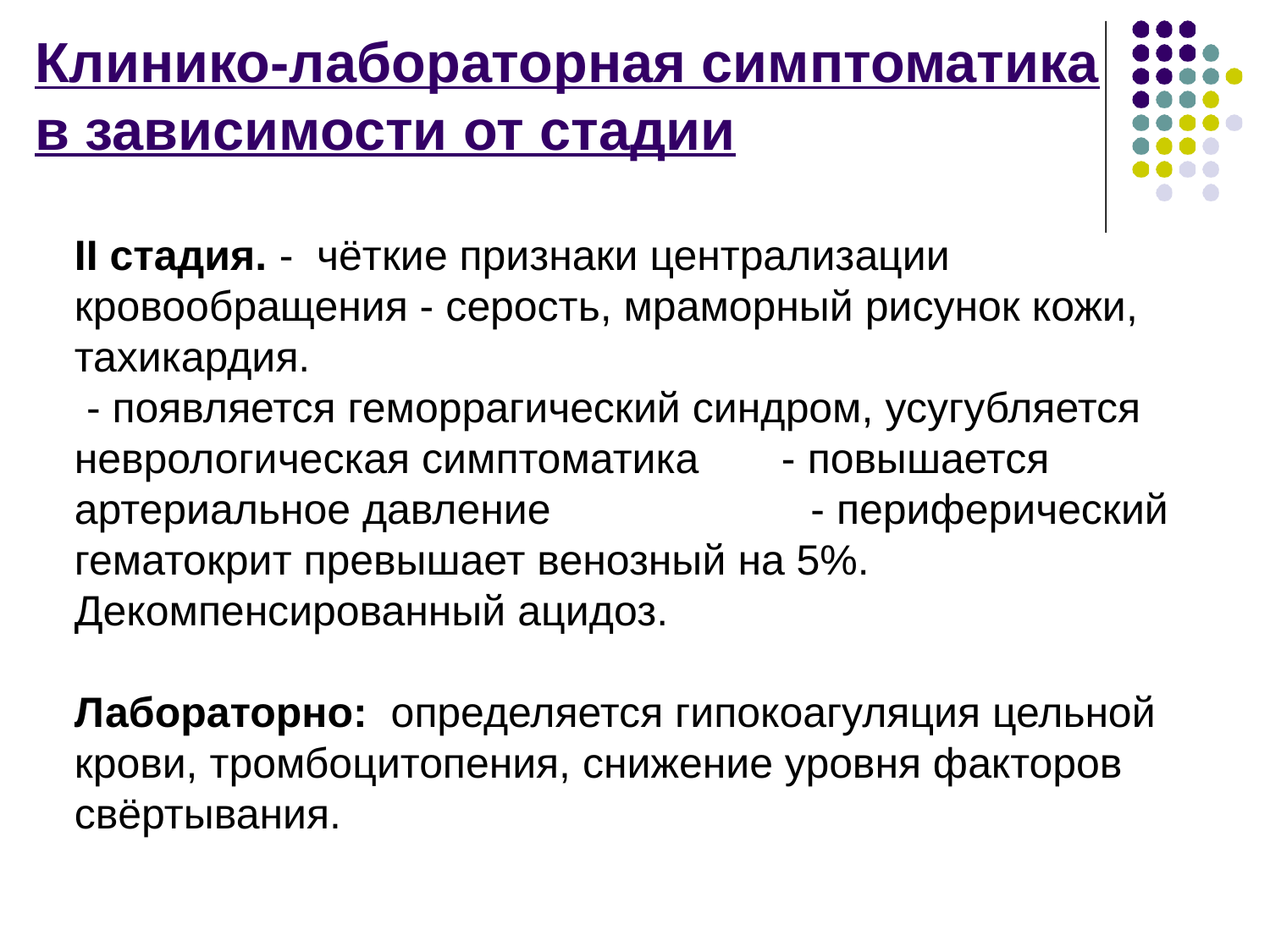

# Клинико-лабораторная симптоматика в зависимости от стадии
II стадия. -  чёткие признаки централизации кровообращения - серость, мраморный рисунок кожи, тахикардия.
 - появляется геморрагический синдром, усугубляется неврологическая симптоматика       - повышается артериальное давление                      - периферический гематокрит превышает венозный на 5%. Декомпенсированный ацидоз.

Лабораторно:  определяется гипокоагуляция цельной крови, тромбоцитопения, снижение уровня факторов свёртывания.